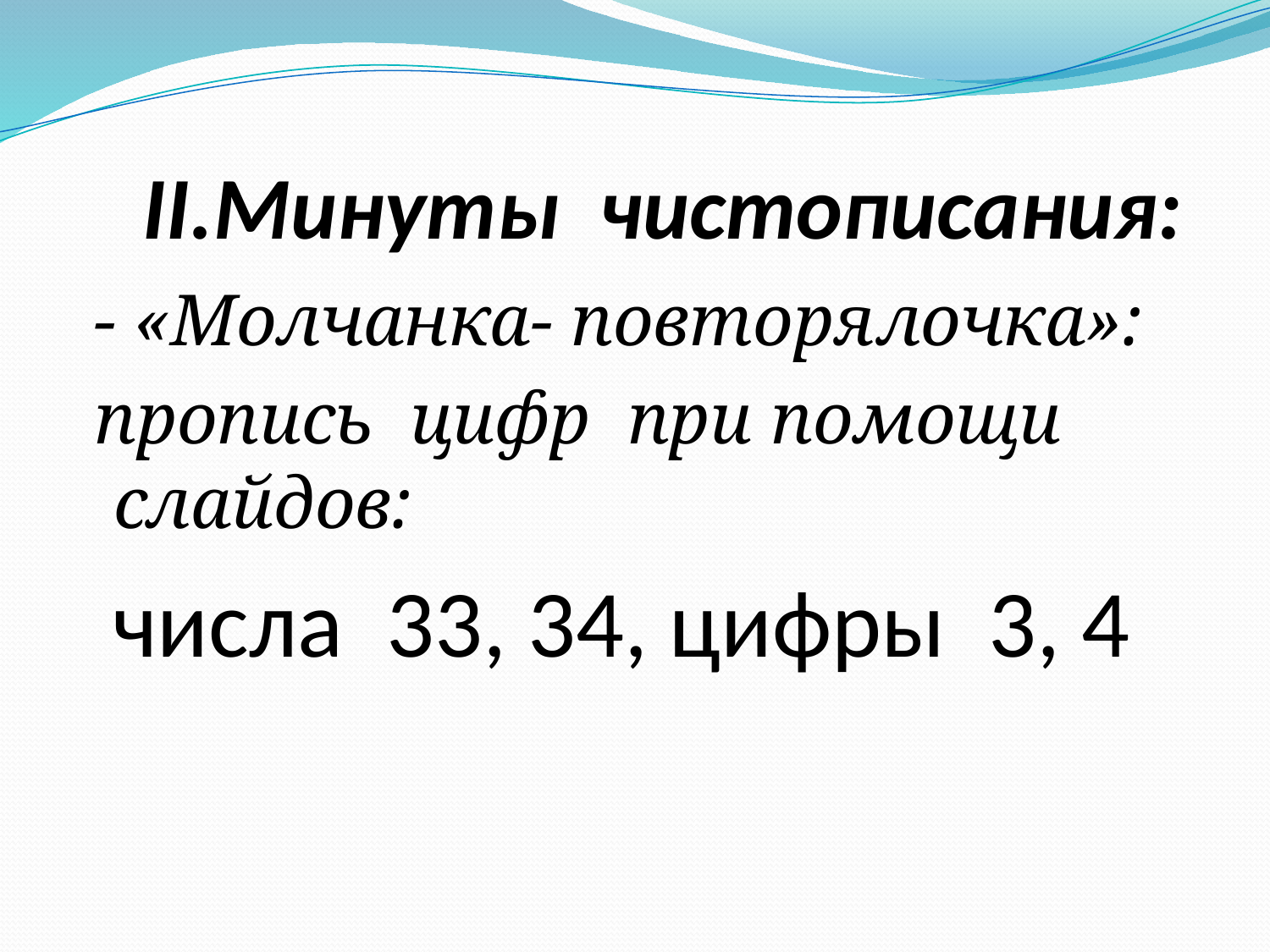

# II.Минуты  чистописания:
 - «Молчанка- повторялочка»:
 пропись  цифр  при помощи слайдов:
  числа  33, 34, цифры  3, 4